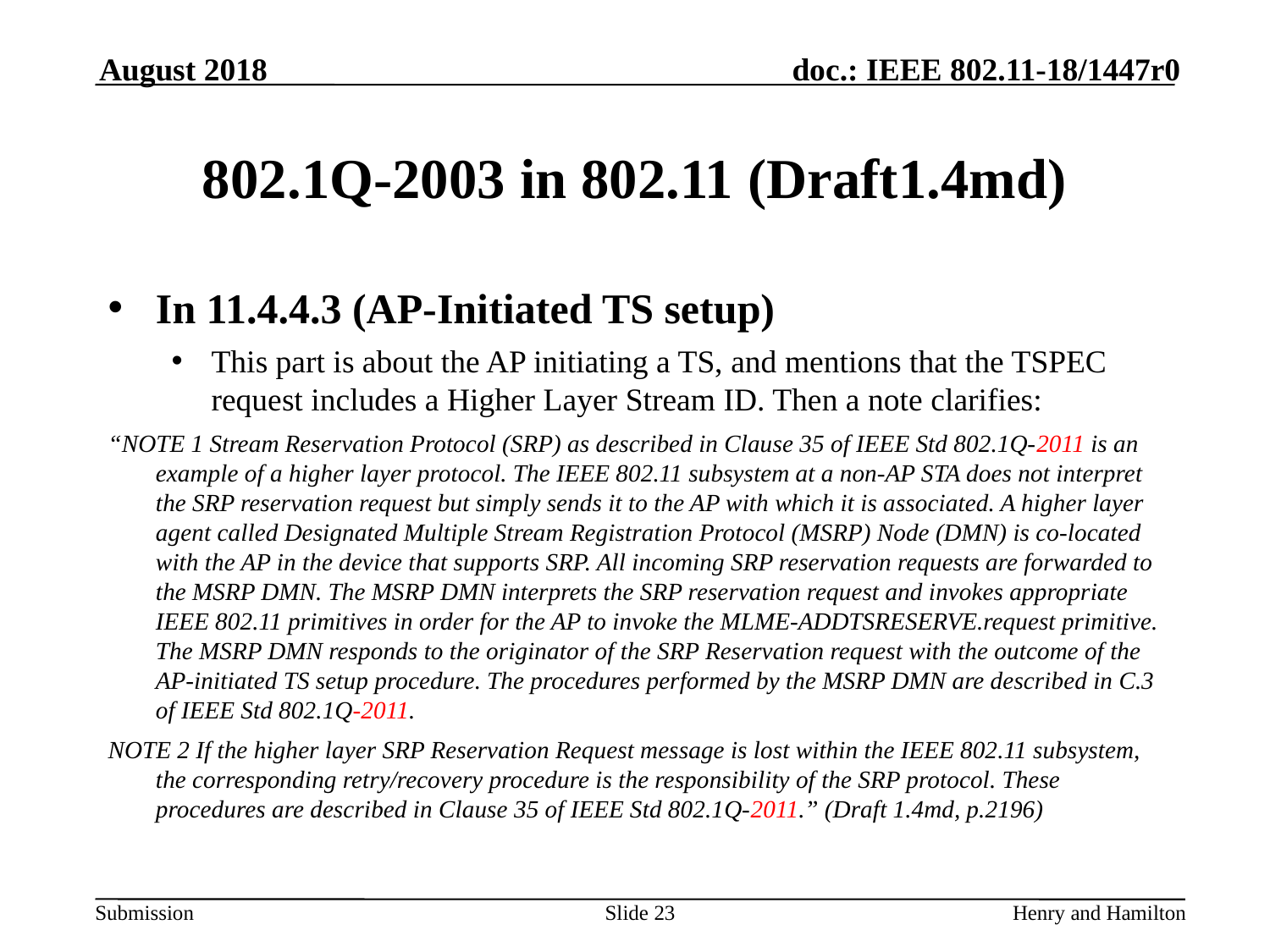

August 2018
# 802.1Q-2003 in 802.11 (Draft1.4md)
In 11.4.4.3 (AP-Initiated TS setup)
This part is about the AP initiating a TS, and mentions that the TSPEC request includes a Higher Layer Stream ID. Then a note clarifies:
“NOTE 1 Stream Reservation Protocol (SRP) as described in Clause 35 of IEEE Std 802.1Q-2011 is an example of a higher layer protocol. The IEEE 802.11 subsystem at a non-AP STA does not interpret the SRP reservation request but simply sends it to the AP with which it is associated. A higher layer agent called Designated Multiple Stream Registration Protocol (MSRP) Node (DMN) is co-located with the AP in the device that supports SRP. All incoming SRP reservation requests are forwarded to the MSRP DMN. The MSRP DMN interprets the SRP reservation request and invokes appropriate IEEE 802.11 primitives in order for the AP to invoke the MLME-ADDTSRESERVE.request primitive. The MSRP DMN responds to the originator of the SRP Reservation request with the outcome of the AP-initiated TS setup procedure. The procedures performed by the MSRP DMN are described in C.3 of IEEE Std 802.1Q-2011.
NOTE 2 If the higher layer SRP Reservation Request message is lost within the IEEE 802.11 subsystem, the corresponding retry/recovery procedure is the responsibility of the SRP protocol. These procedures are described in Clause 35 of IEEE Std 802.1Q-2011.” (Draft 1.4md, p.2196)
Slide 23
Henry and Hamilton